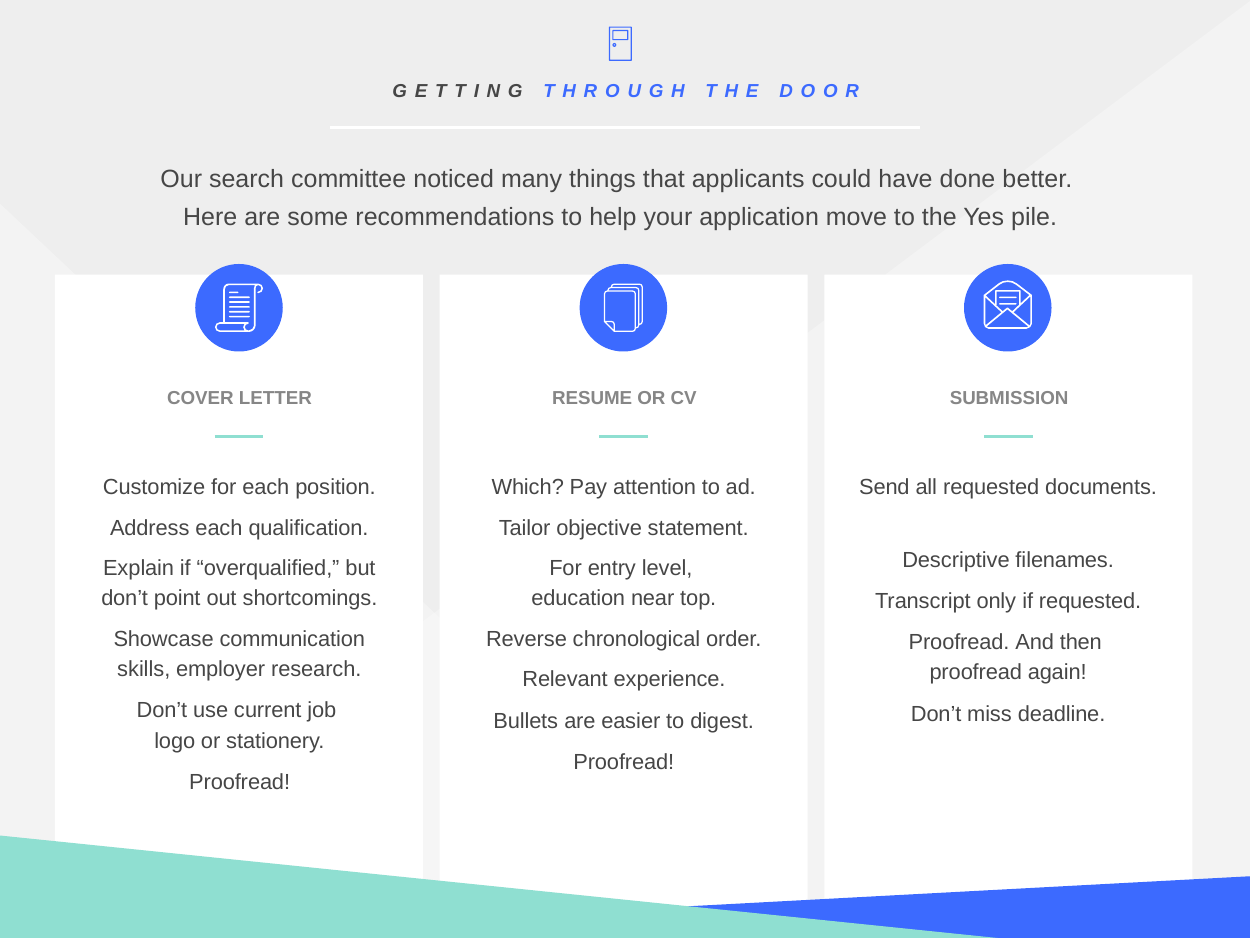

GETTING THROUGH THE DOOR
Our search committee noticed many things that applicants could have done better.
Here are some recommendations to help your application move to the Yes pile.

COVER LETTER
RESUME OR CV
SUBMISSION
Customize for each position.
Which? Pay attention to ad.
Send all requested documents.
Address each qualification.
Tailor objective statement.
Descriptive filenames.
Explain if “overqualified,” but don’t point out shortcomings.
For entry level,
education near top.
Transcript only if requested.
Showcase communication skills, employer research.
Reverse chronological order.
Proofread. And then
proofread again!
Relevant experience.
Don’t use current job
logo or stationery.
Don’t miss deadline.
Bullets are easier to digest.
Proofread!
Proofread!